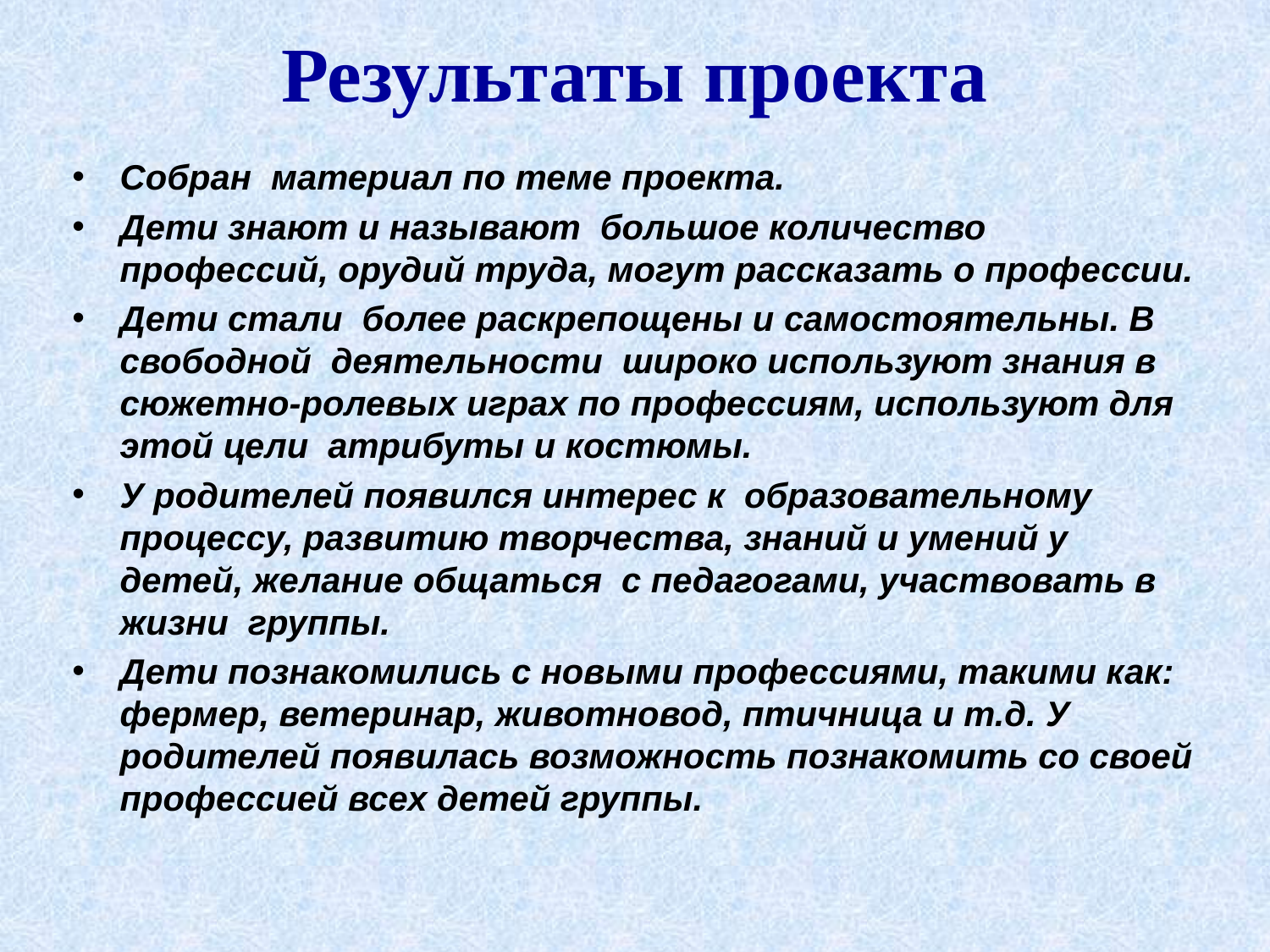

# Результаты проекта
Собран  материал по теме проекта.
Дети знают и называют  большое количество профессий, орудий труда, могут рассказать о профессии.
Дети стали  более раскрепощены и самостоятельны. В свободной  деятельности  широко используют знания в сюжетно-ролевых играх по профессиям, используют для этой цели  атрибуты и костюмы.
У родителей появился интерес к  образовательному процессу, развитию творчества, знаний и умений у детей, желание общаться  с педагогами, участвовать в жизни  группы.
Дети познакомились с новыми профессиями, такими как: фермер, ветеринар, животновод, птичница и т.д. У родителей появилась возможность познакомить со своей профессией всех детей группы.